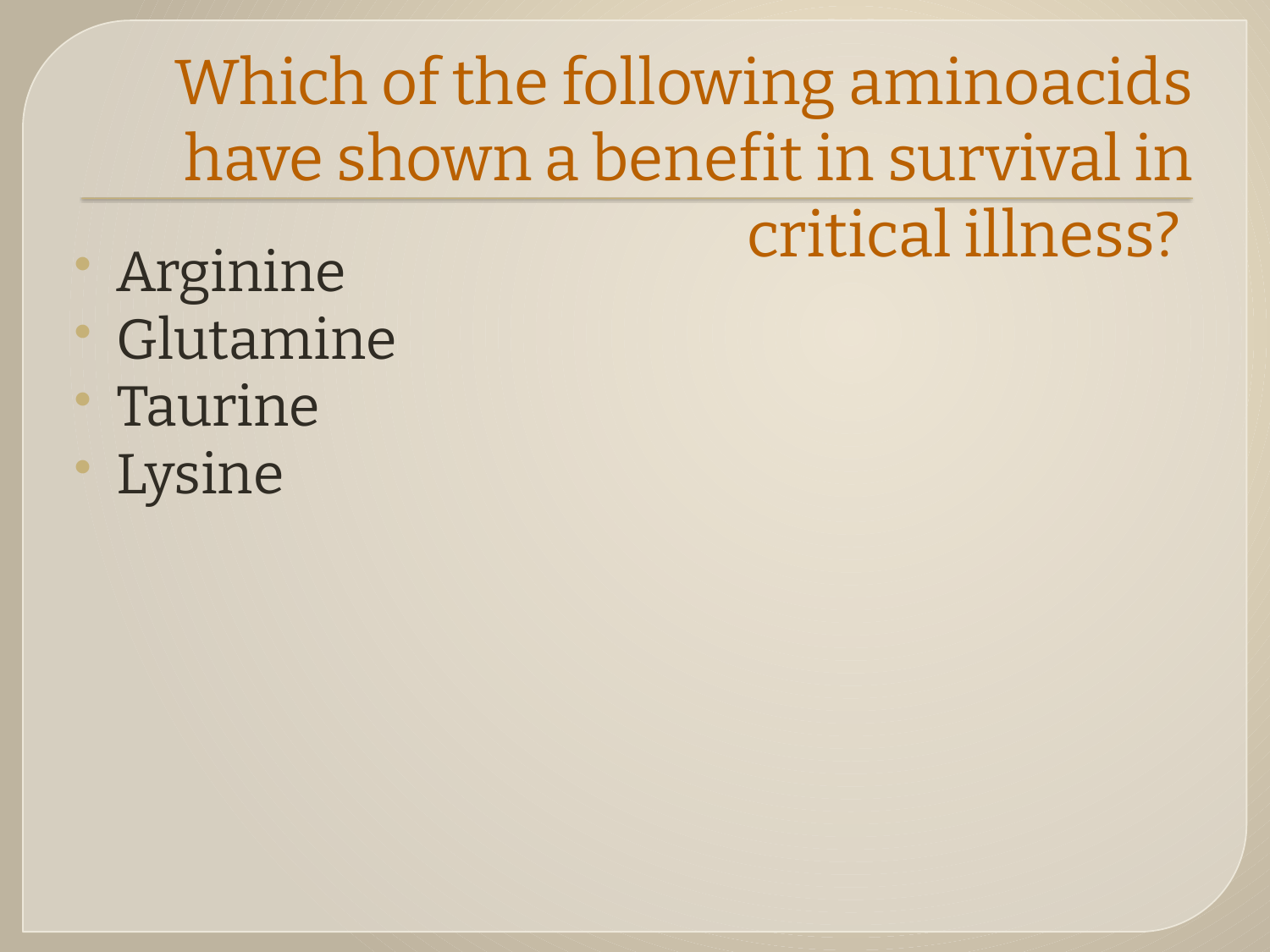

# Which of the following aminoacids have shown a benefit in survival in critical illness?
Arginine
Glutamine
Taurine
Lysine